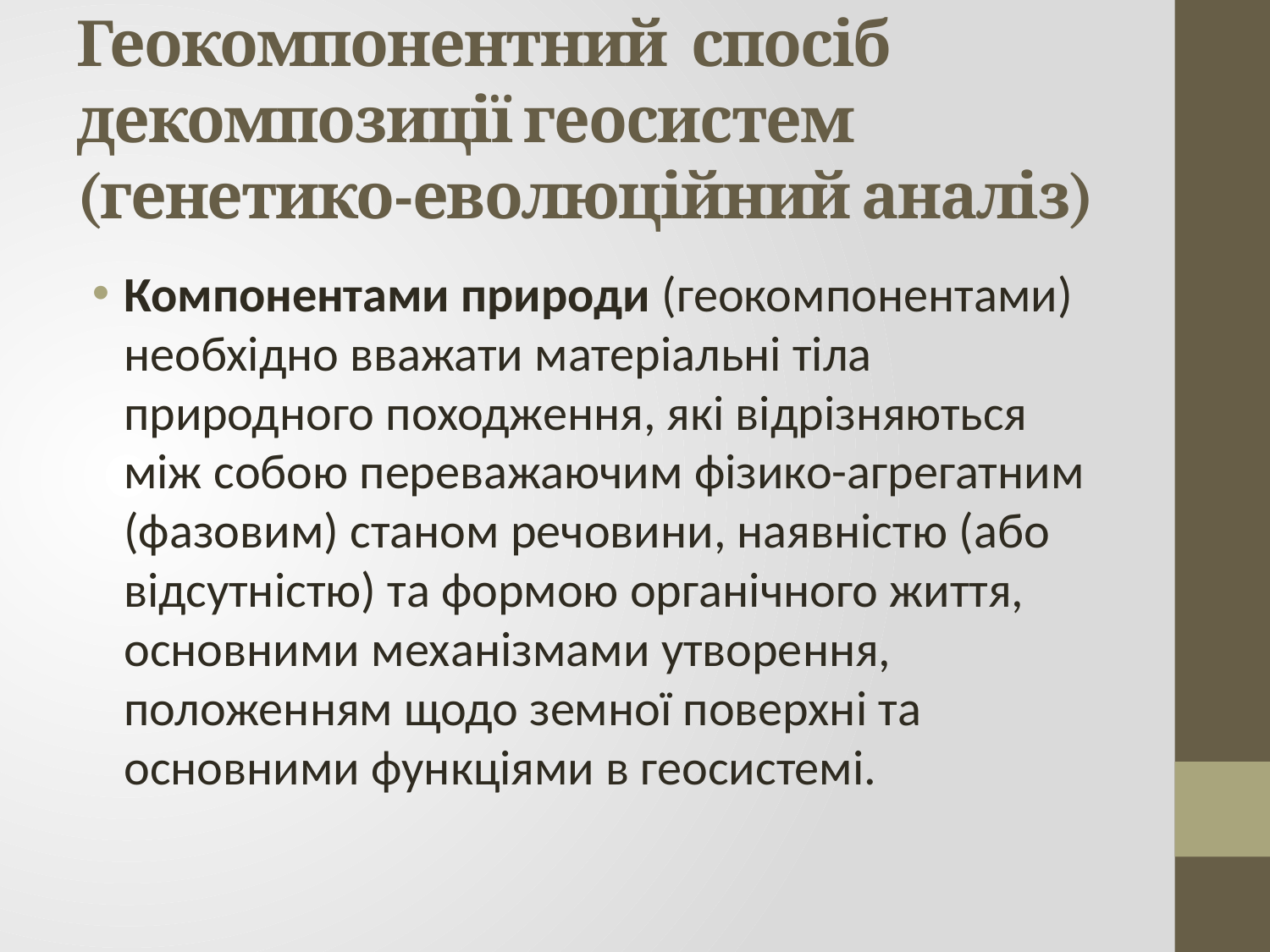

# Геокомпонентний  спосіб декомпозиції геосистем (генетико-еволюційний аналіз)
Компонентами природи (геокомпонентами) необхідно вважати матеріальні тіла природного походження, які відрізняються між собою переважаючим фізико-агрегатним (фазовим) станом речовини, наявністю (або від­сутністю) та формою органічного життя, основними механізмами утворення, положенням щодо земної поверхні та основними функ­ціями в геосистемі.